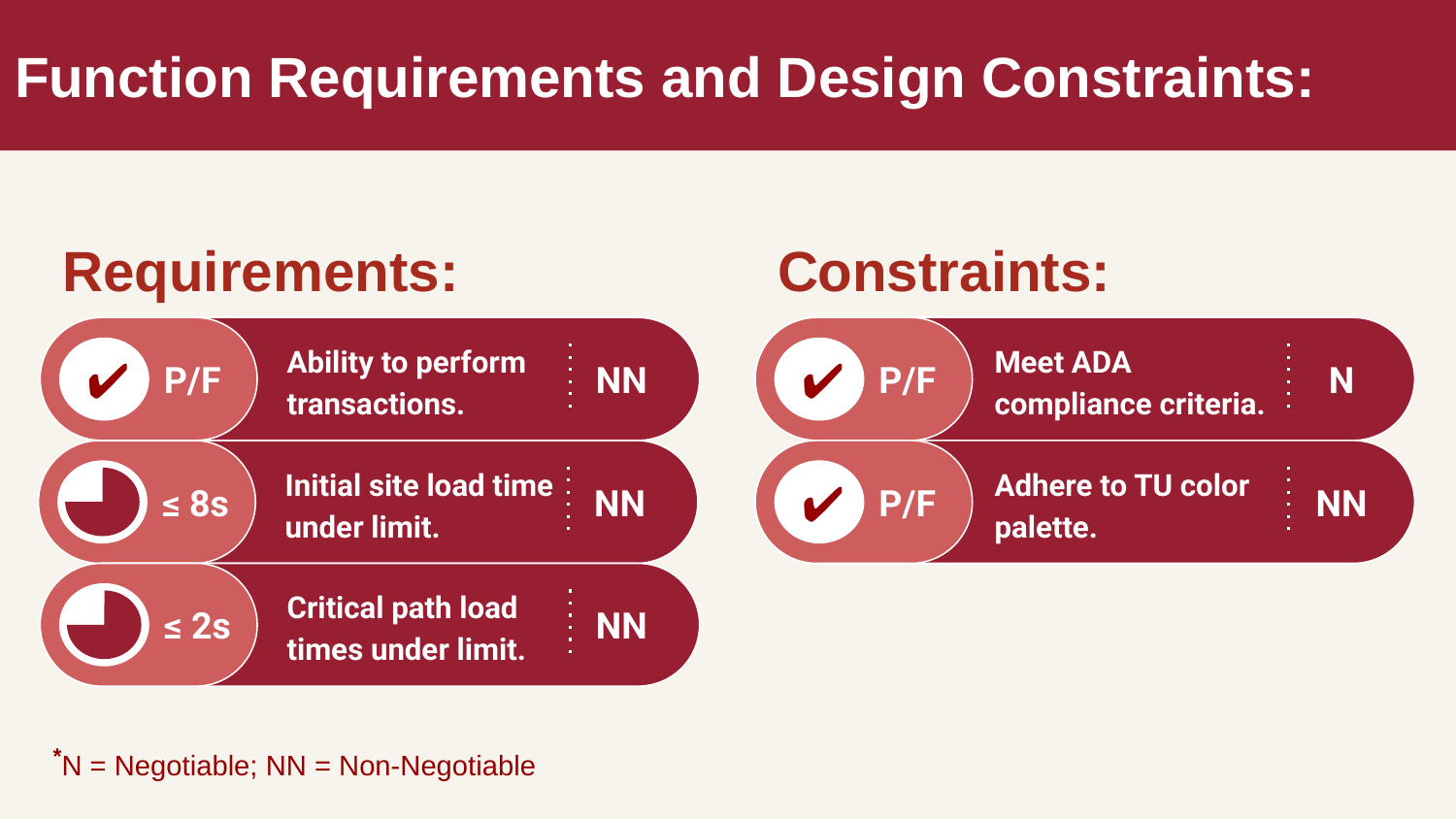

# Function Requirements and Design Constraints:
Requirements:
Constraints:

Ability to perform transactions.
✔
P/F
NN

Meet ADA compliance criteria.
✔
P/F
N

Initial site load time under limit.

≤ 8s
NN

Adhere to TU color palette.
✔
P/F
NN

Critical path load times under limit.

≤ 2s
NN
*N = Negotiable; NN = Non-Negotiable